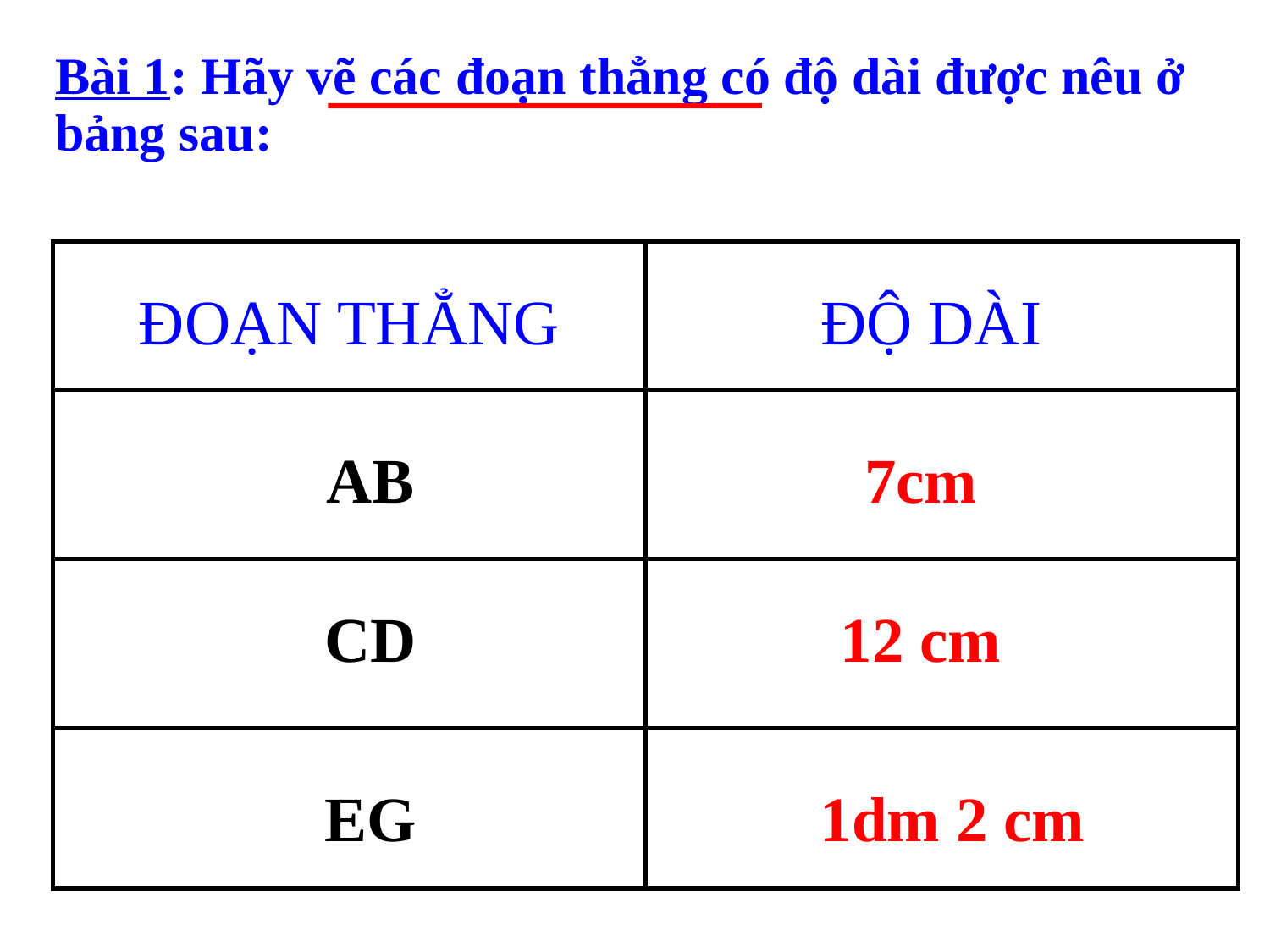

Bài 1: Hãy vẽ các đoạn thẳng có độ dài được nêu ở bảng sau:

|  |  |
| --- | --- |
|  |  |
|  |  |
|  |  |
ĐOẠN THẲNG
ĐỘ DÀI

AB
7cm
CD
12 cm
EG
1dm 2 cm